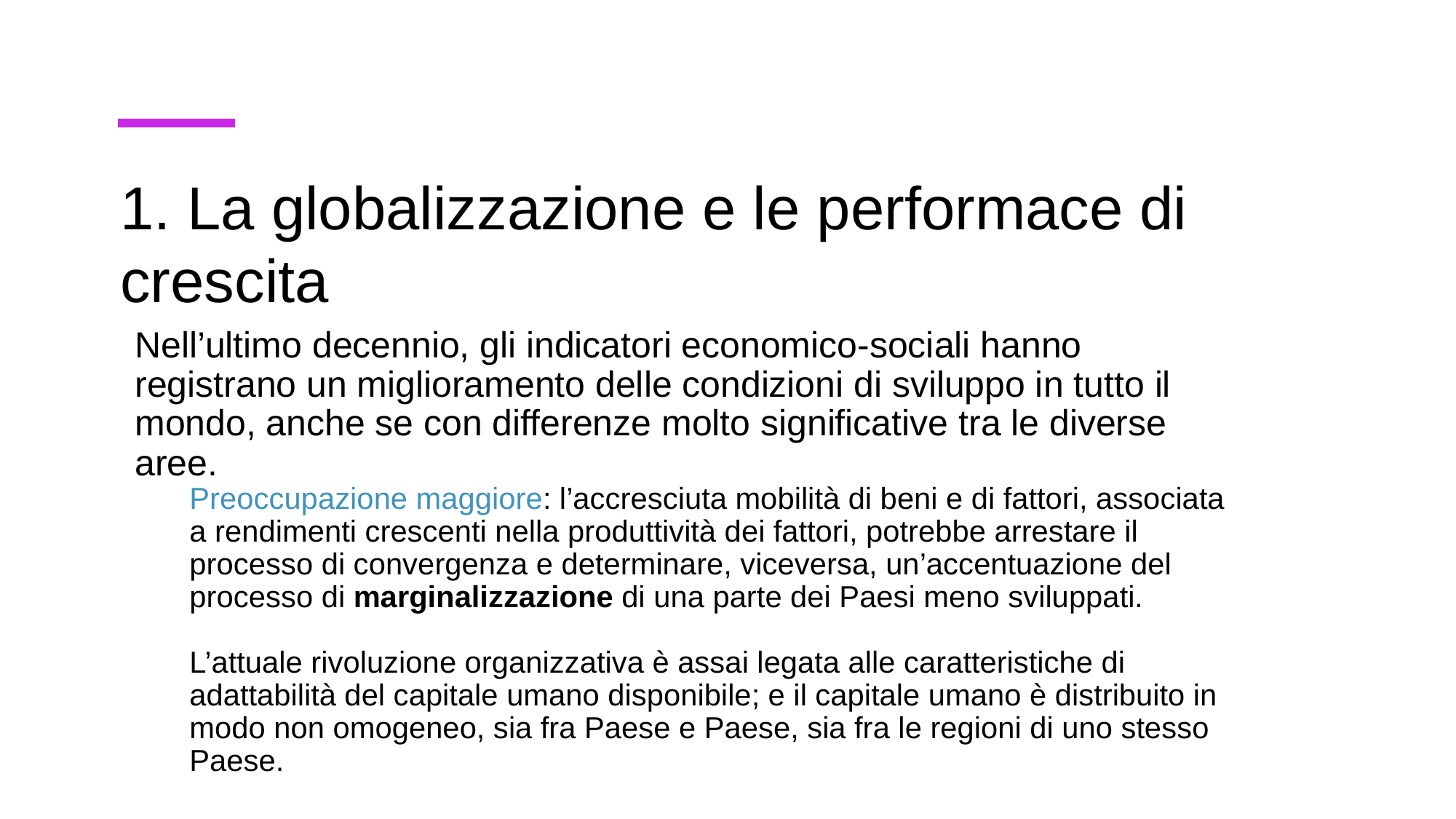

# 1. La globalizzazione e le performace di crescita
Nell’ultimo decennio, gli indicatori economico-sociali hanno registrano un miglioramento delle condizioni di sviluppo in tutto il mondo, anche se con differenze molto significative tra le diverse aree.
Preoccupazione maggiore: l’accresciuta mobilità di beni e di fattori, associata a rendimenti crescenti nella produttività dei fattori, potrebbe arrestare il processo di convergenza e determinare, viceversa, un’accentuazione del processo di marginalizzazione di una parte dei Paesi meno sviluppati.

L’attuale rivoluzione organizzativa è assai legata alle caratteristiche di adattabilità del capitale umano disponibile; e il capitale umano è distribuito in modo non omogeneo, sia fra Paese e Paese, sia fra le regioni di uno stesso Paese.